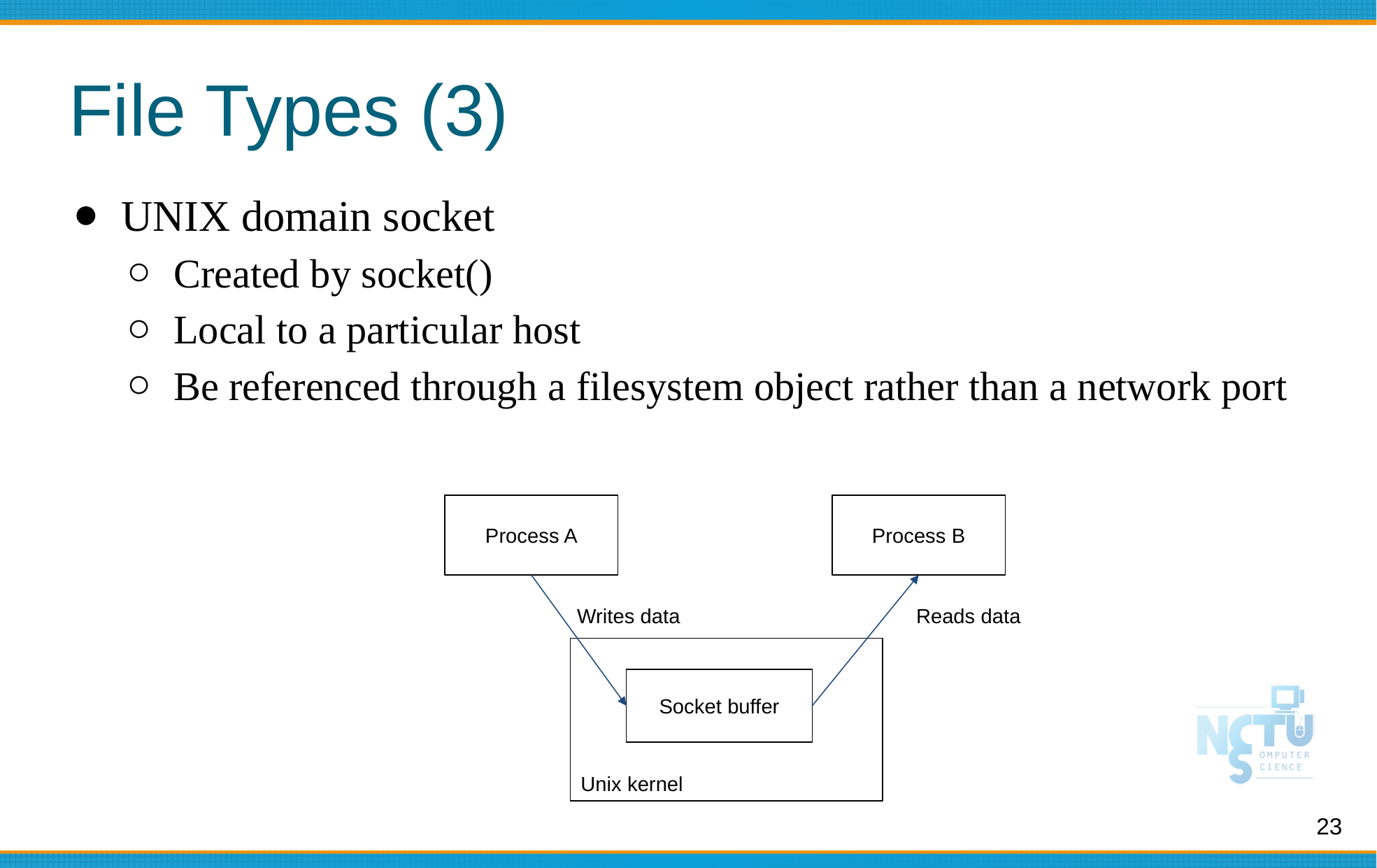

# File Types (3)
UNIX domain socket
Created by socket()
Local to a particular host
Be referenced through a filesystem object rather than a network port

Process A
Process B
Writes data
Reads data

Unix kernel
Socket buffer
23